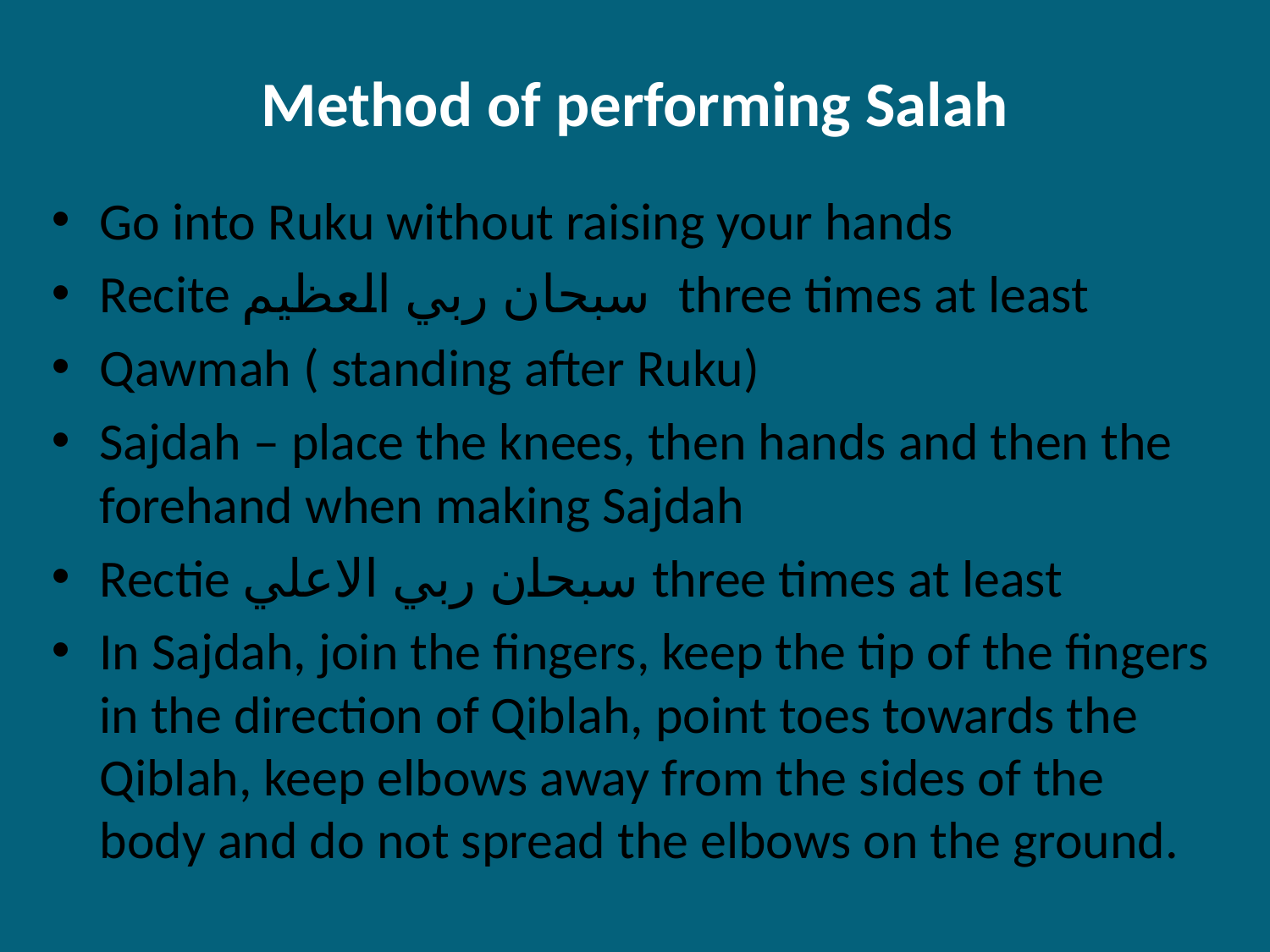

# Method of performing Salah
Go into Ruku without raising your hands
Recite سبحان ربي العظيم  three times at least
Qawmah ( standing after Ruku)
Sajdah – place the knees, then hands and then the forehand when making Sajdah
Rectie سبحان ربي الاعلي three times at least
In Sajdah, join the fingers, keep the tip of the fingers in the direction of Qiblah, point toes towards the Qiblah, keep elbows away from the sides of the body and do not spread the elbows on the ground.